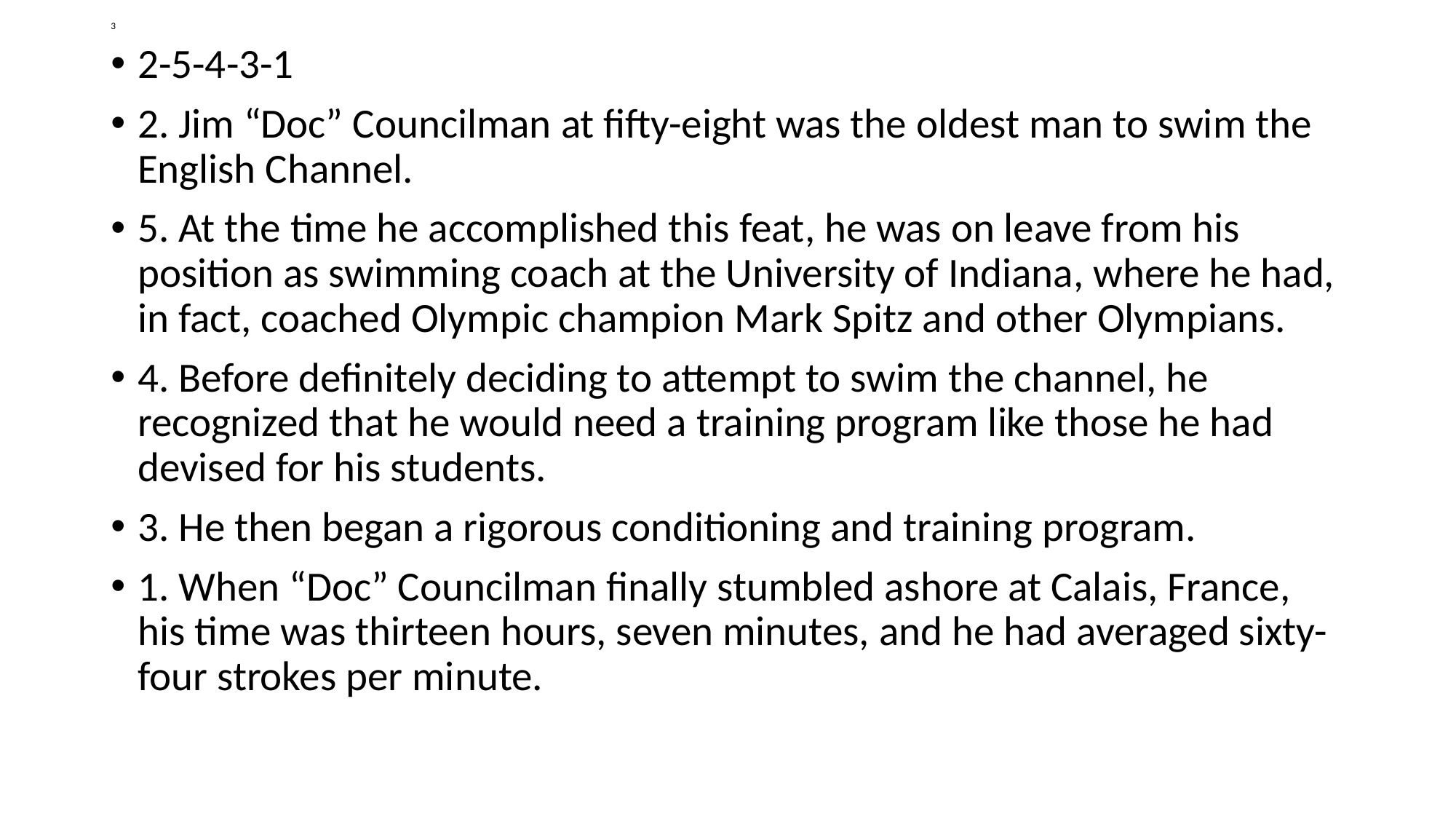

# 3
2-5-4-3-1
2. Jim “Doc” Councilman at fifty-eight was the oldest man to swim the English Channel.
5. At the time he accomplished this feat, he was on leave from his position as swimming coach at the University of Indiana, where he had, in fact, coached Olympic champion Mark Spitz and other Olympians.
4. Before definitely deciding to attempt to swim the channel, he recognized that he would need a training program like those he had devised for his students.
3. He then began a rigorous conditioning and training program.
1. When “Doc” Councilman finally stumbled ashore at Calais, France, his time was thirteen hours, seven minutes, and he had averaged sixty-four strokes per minute.